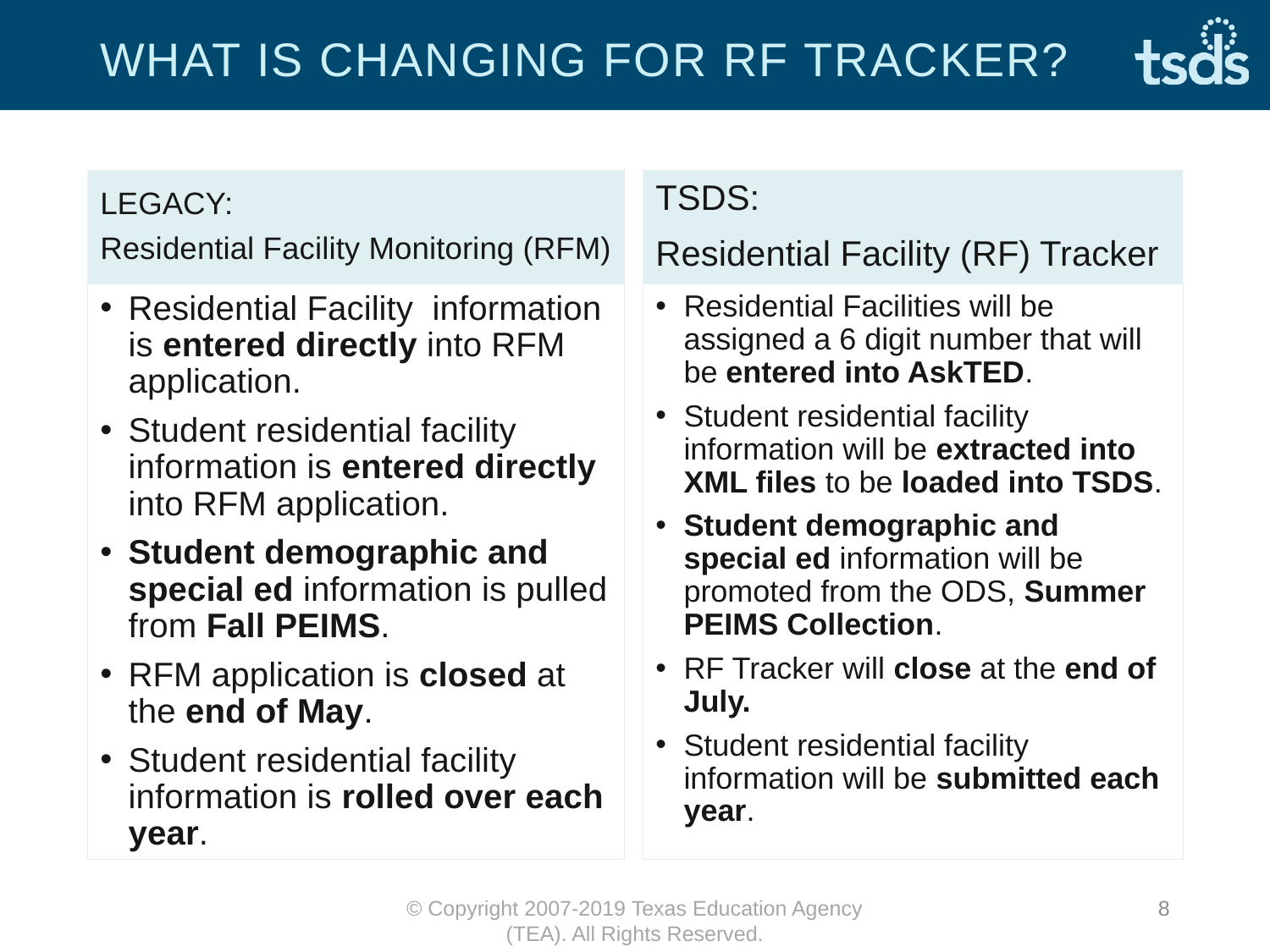

# what is changing for RF Tracker?
LEGACY:
Residential Facility Monitoring (RFM)
TSDS:
Residential Facility (RF) Tracker
Residential Facility  information is entered directly into RFM application.
Student residential facility information is entered directly into RFM application.
Student demographic and special ed information is pulled from Fall PEIMS.
RFM application is closed at the end of May.
Student residential facility information is rolled over each year.

Residential Facilities will be assigned a 6 digit number that will be entered into AskTED.
Student residential facility information will be extracted into XML files to be loaded into TSDS.
Student demographic and special ed information will be promoted from the ODS, Summer PEIMS Collection.
RF Tracker will close at the end of July.
Student residential facility information will be submitted each year.

8